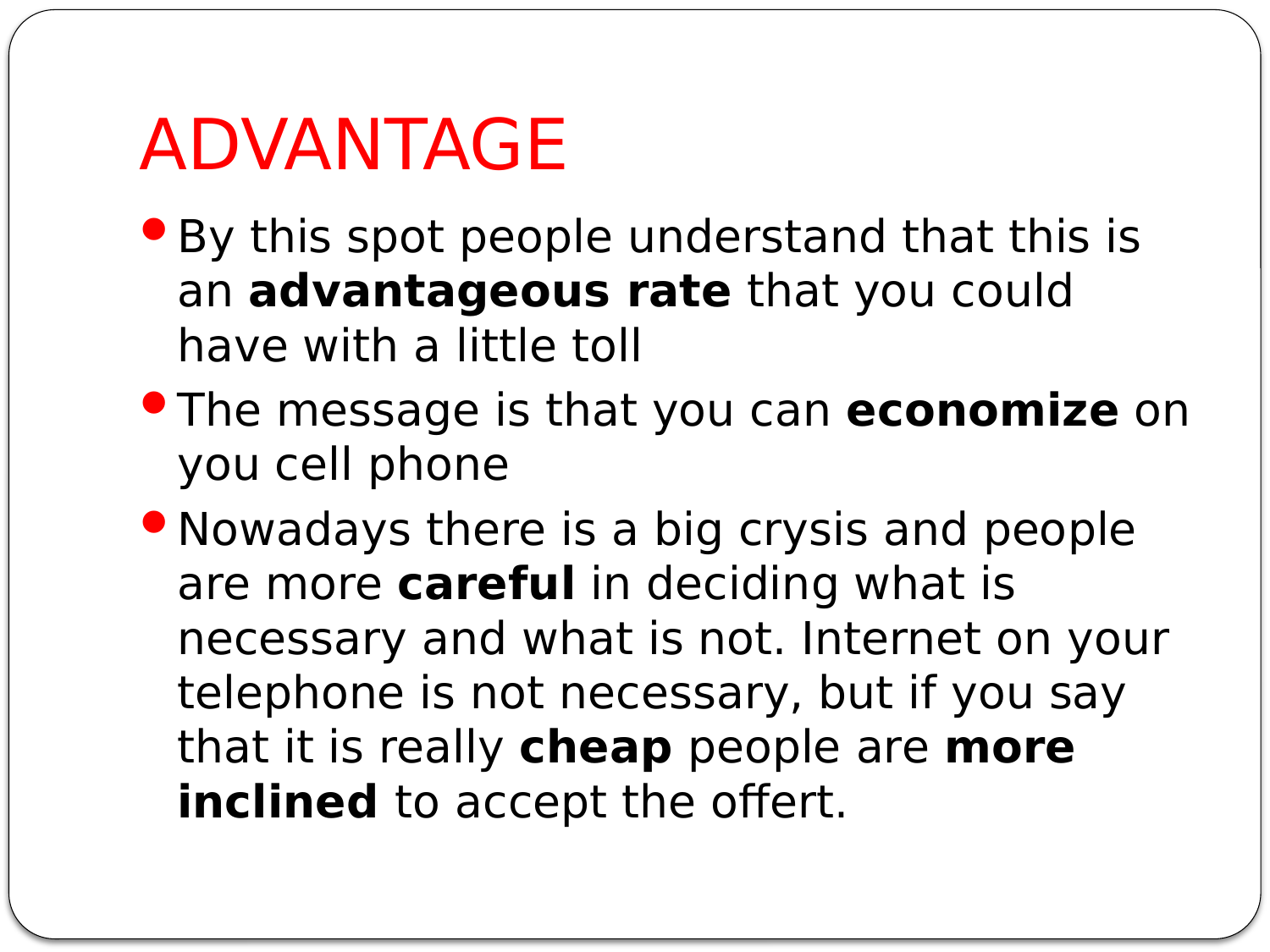

# ADVANTAGE
By this spot people understand that this is an advantageous rate that you could have with a little toll
The message is that you can economize on you cell phone
Nowadays there is a big crysis and people are more careful in deciding what is necessary and what is not. Internet on your telephone is not necessary, but if you say that it is really cheap people are more inclined to accept the offert.